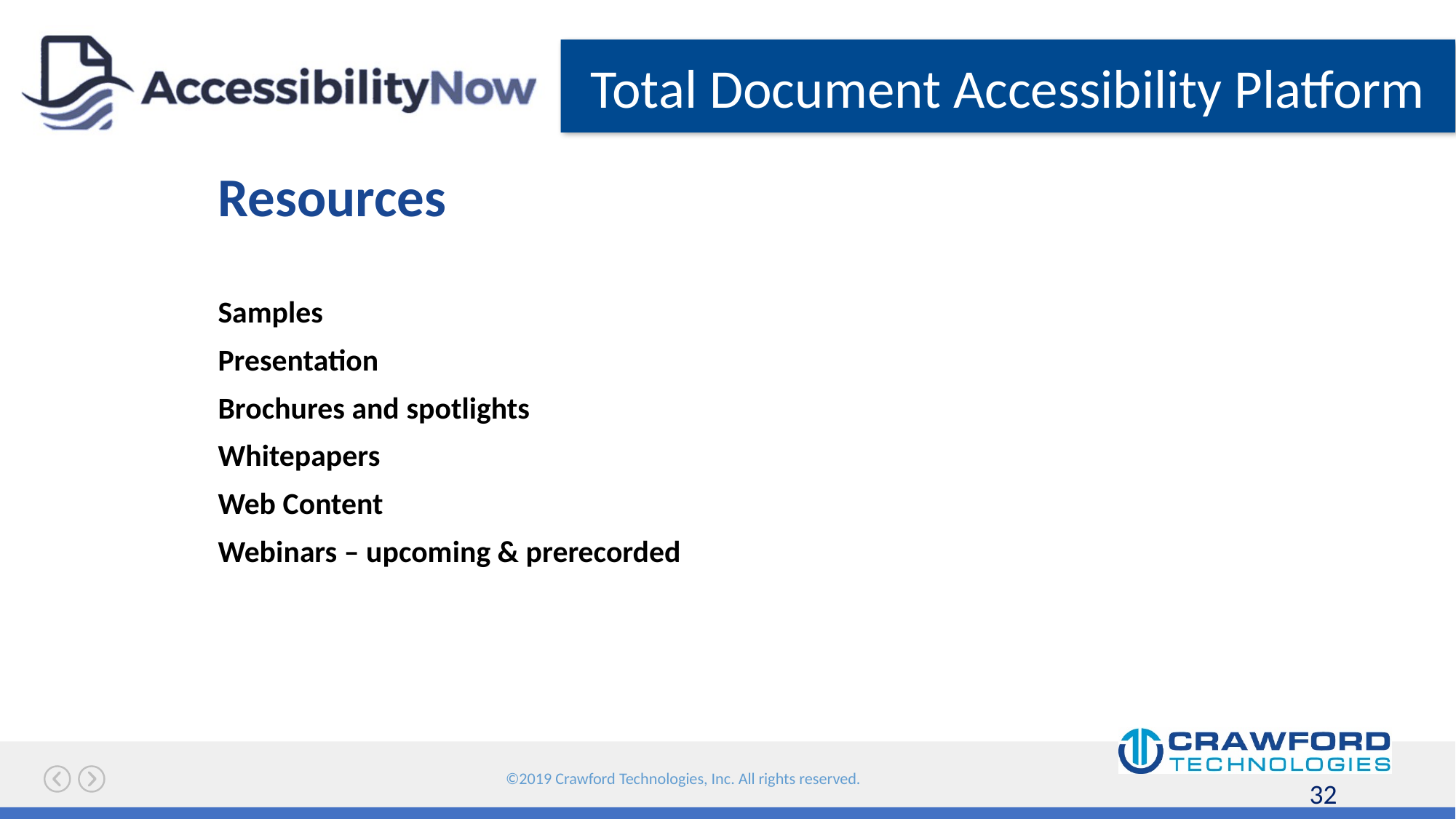

# Resources
Samples
Presentation
Brochures and spotlights
Whitepapers
Web Content
Webinars – upcoming & prerecorded
32